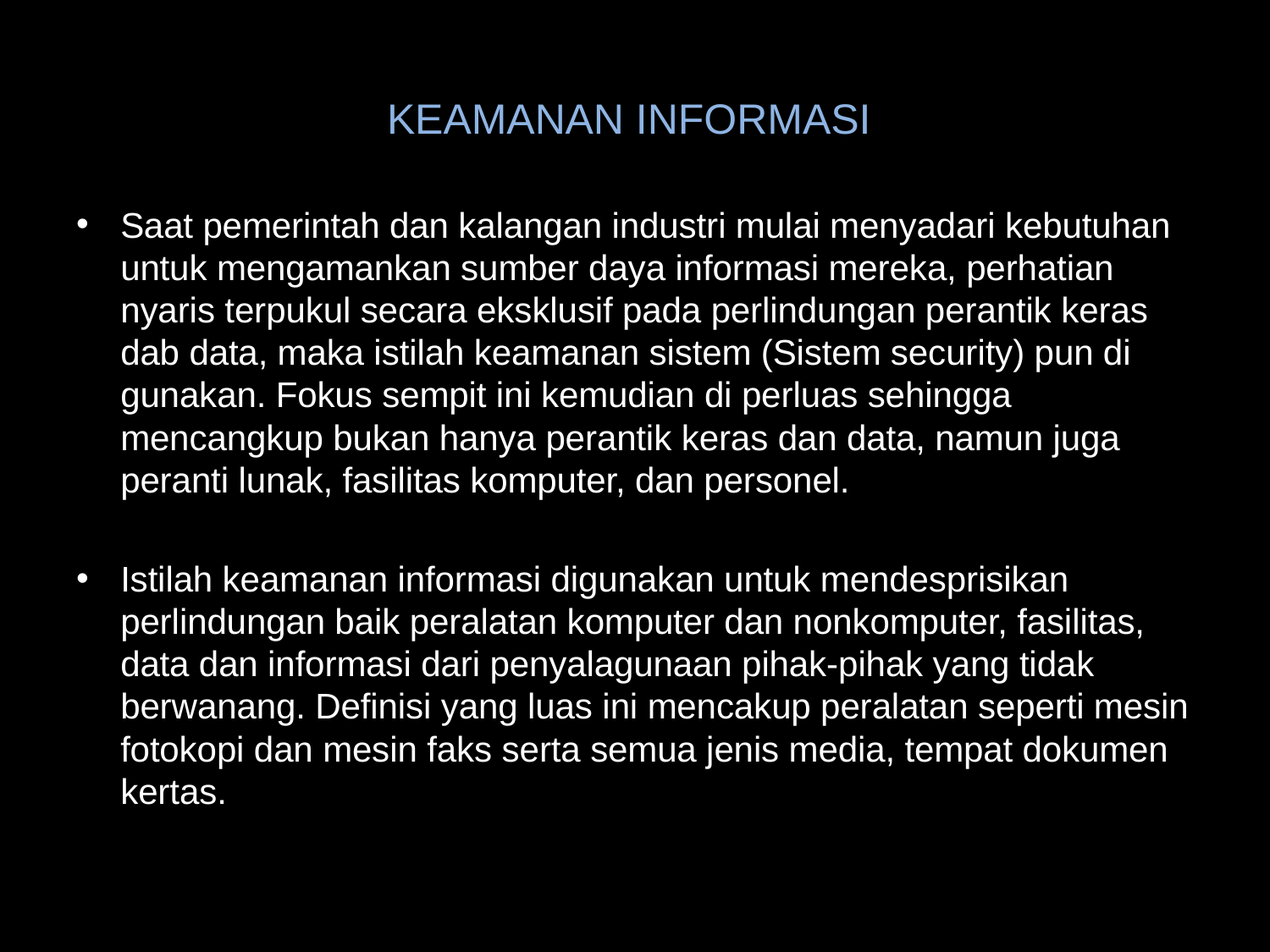

# KEAMANAN INFORMASI
Saat pemerintah dan kalangan industri mulai menyadari kebutuhan untuk mengamankan sumber daya informasi mereka, perhatian nyaris terpukul secara eksklusif pada perlindungan perantik keras dab data, maka istilah keamanan sistem (Sistem security) pun di gunakan. Fokus sempit ini kemudian di perluas sehingga mencangkup bukan hanya perantik keras dan data, namun juga peranti lunak, fasilitas komputer, dan personel.

Istilah keamanan informasi digunakan untuk mendesprisikan perlindungan baik peralatan komputer dan nonkomputer, fasilitas, data dan informasi dari penyalagunaan pihak-pihak yang tidak berwanang. Definisi yang luas ini mencakup peralatan seperti mesin fotokopi dan mesin faks serta semua jenis media, tempat dokumen kertas.